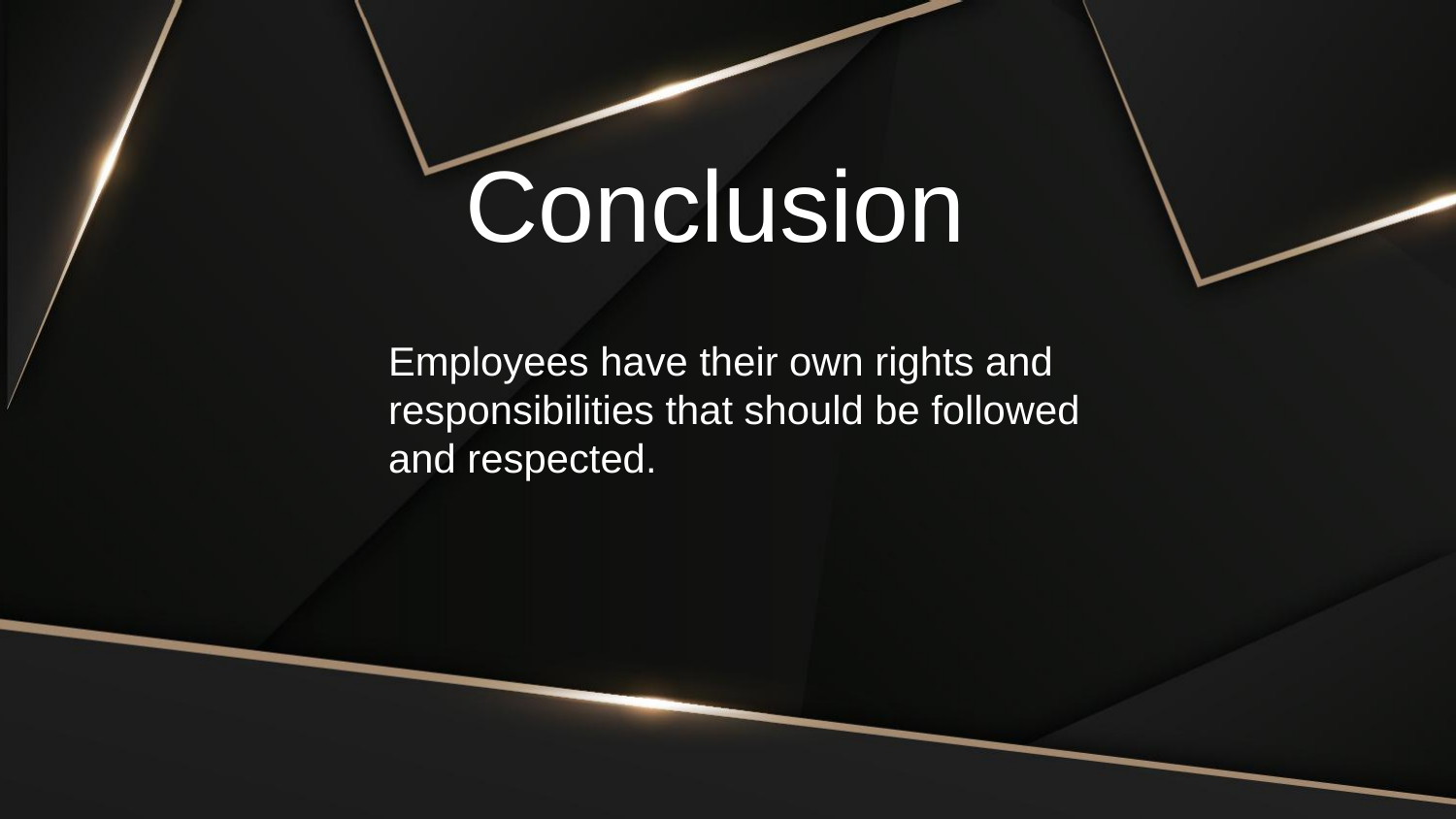

# Conclusion
Employees have their own rights and responsibilities that should be followed and respected.